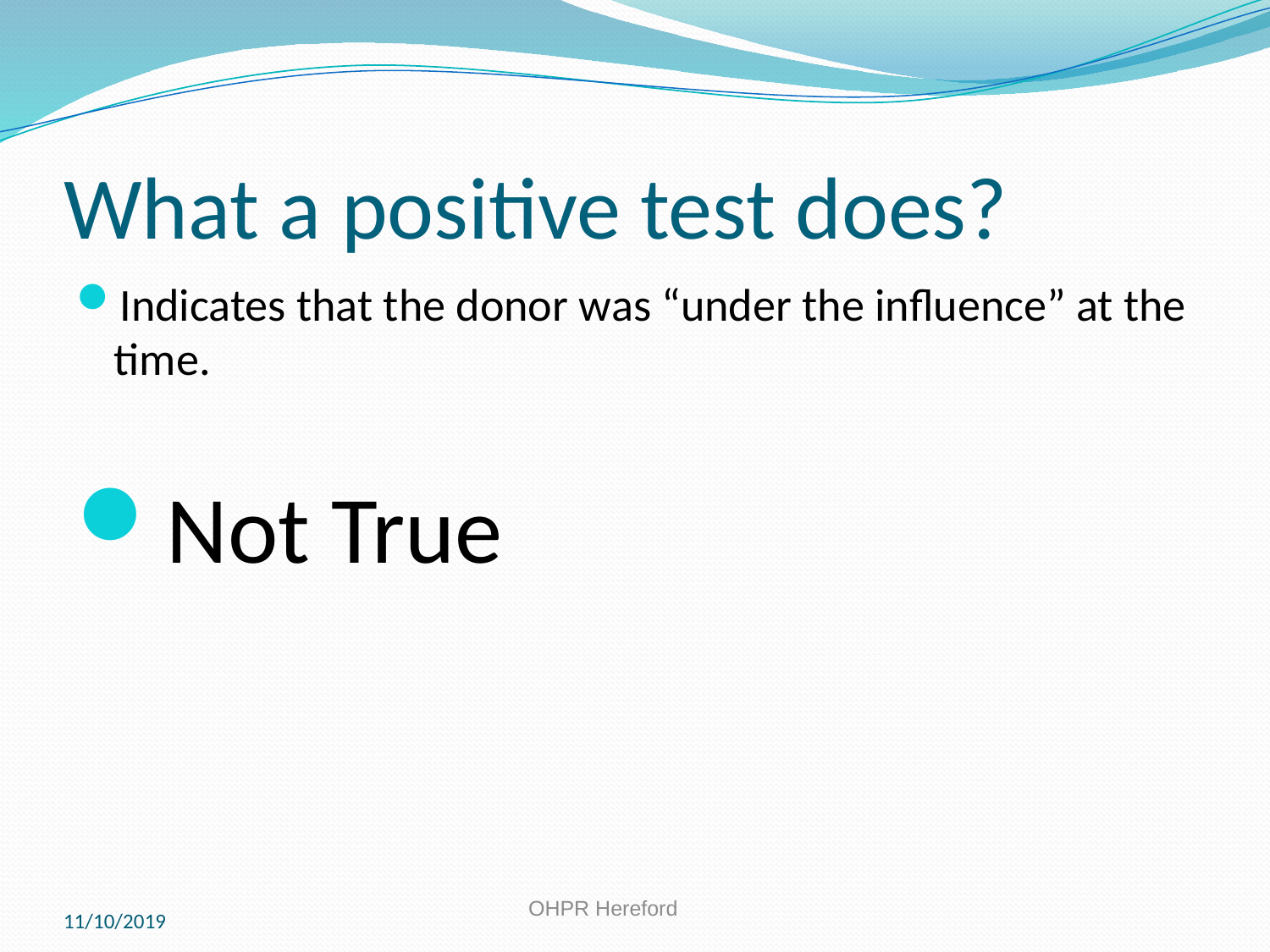

# What a positive test does?
Indicates that the donor was “under the influence” at the time.

Not True

11/10/2019
OHPR Hereford